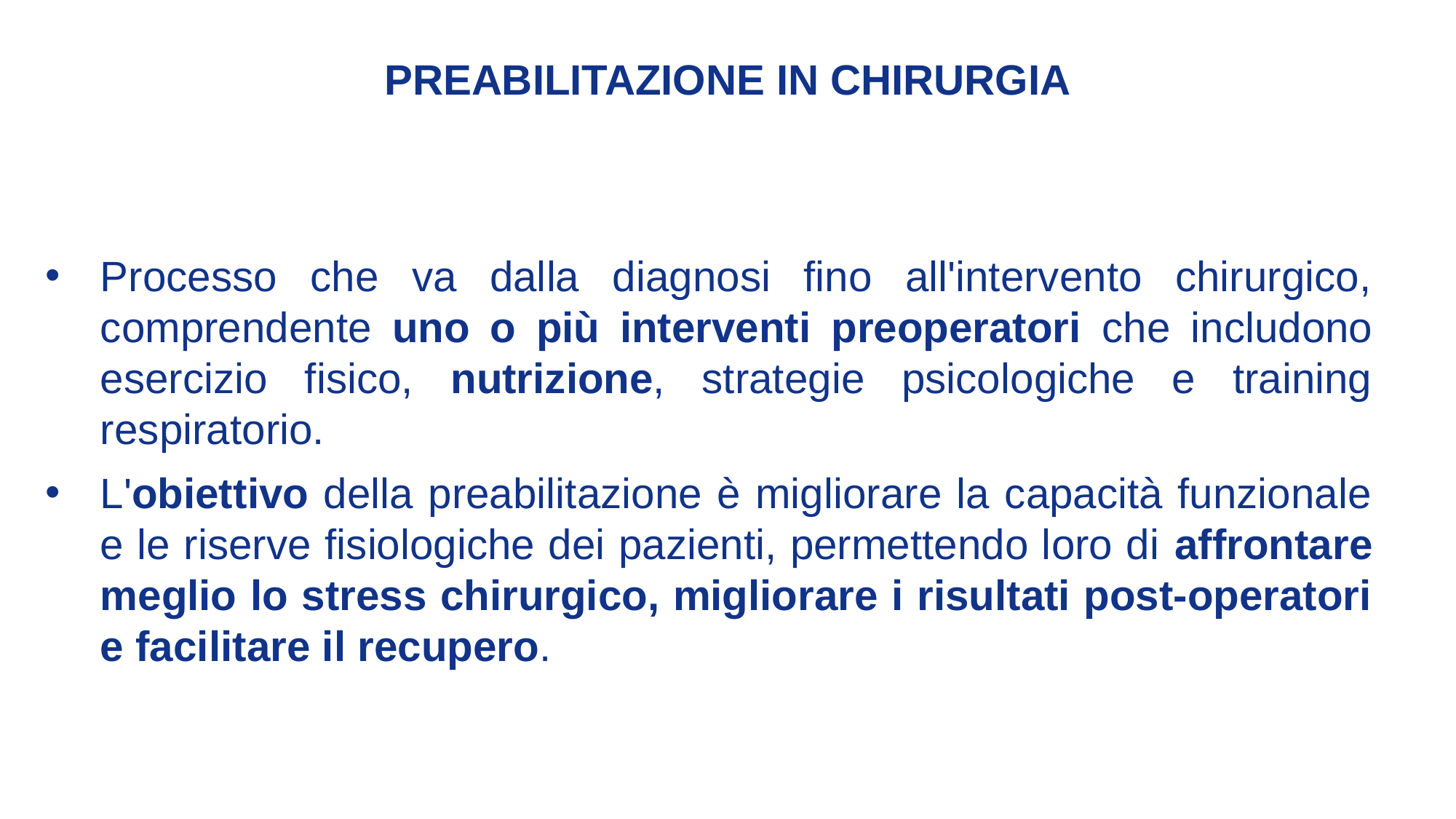

# PREABILITAZIONE IN CHIRURGIA
Processo che va dalla diagnosi fino all'intervento chirurgico, comprendente uno o più interventi preoperatori che includono esercizio fisico, nutrizione, strategie psicologiche e training respiratorio.
L'obiettivo della preabilitazione è migliorare la capacità funzionale e le riserve fisiologiche dei pazienti, permettendo loro di affrontare meglio lo stress chirurgico, migliorare i risultati post-operatori e facilitare il recupero.